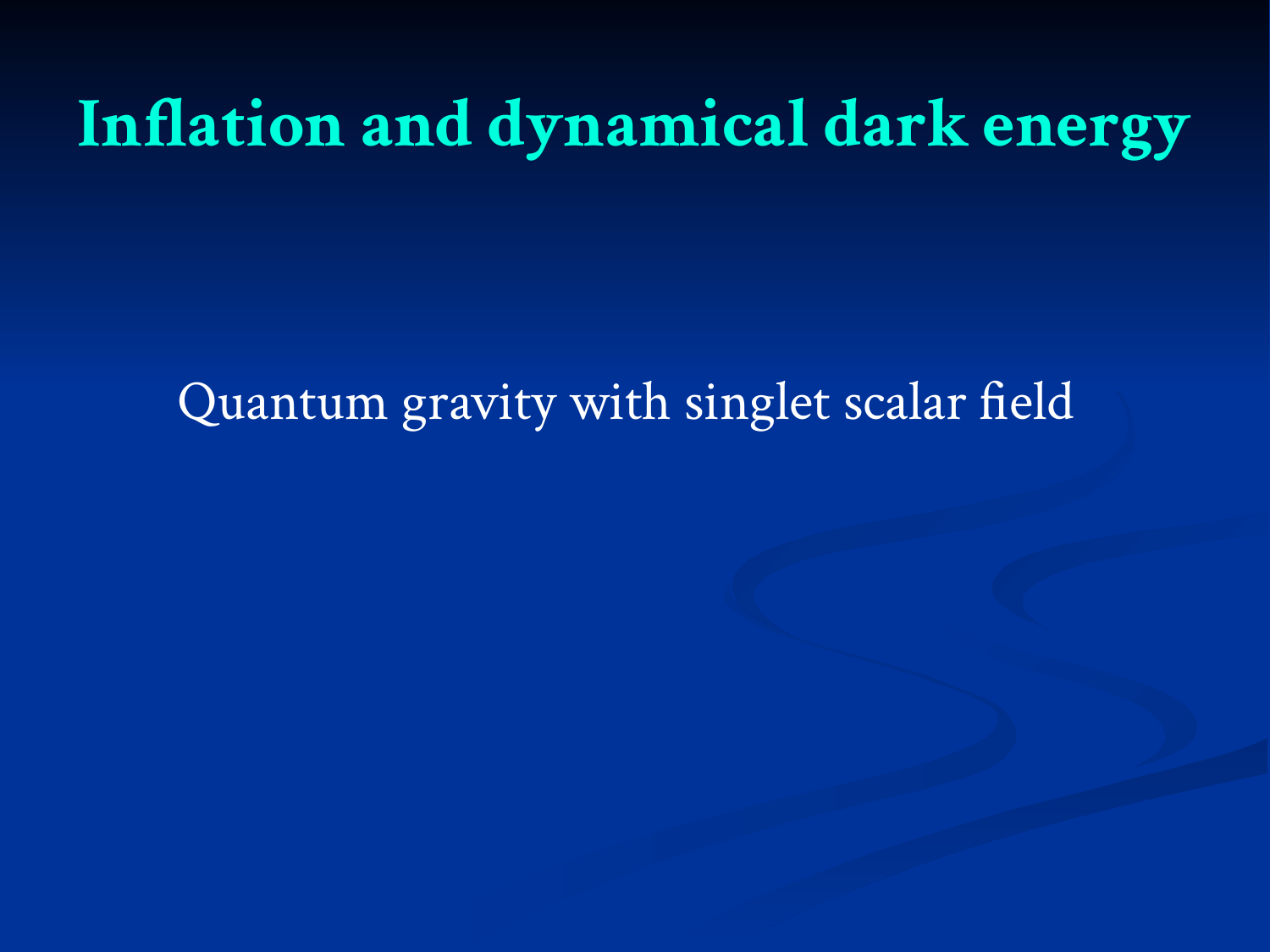

# Inflation and dynamical dark energy
Quantum gravity with singlet scalar field